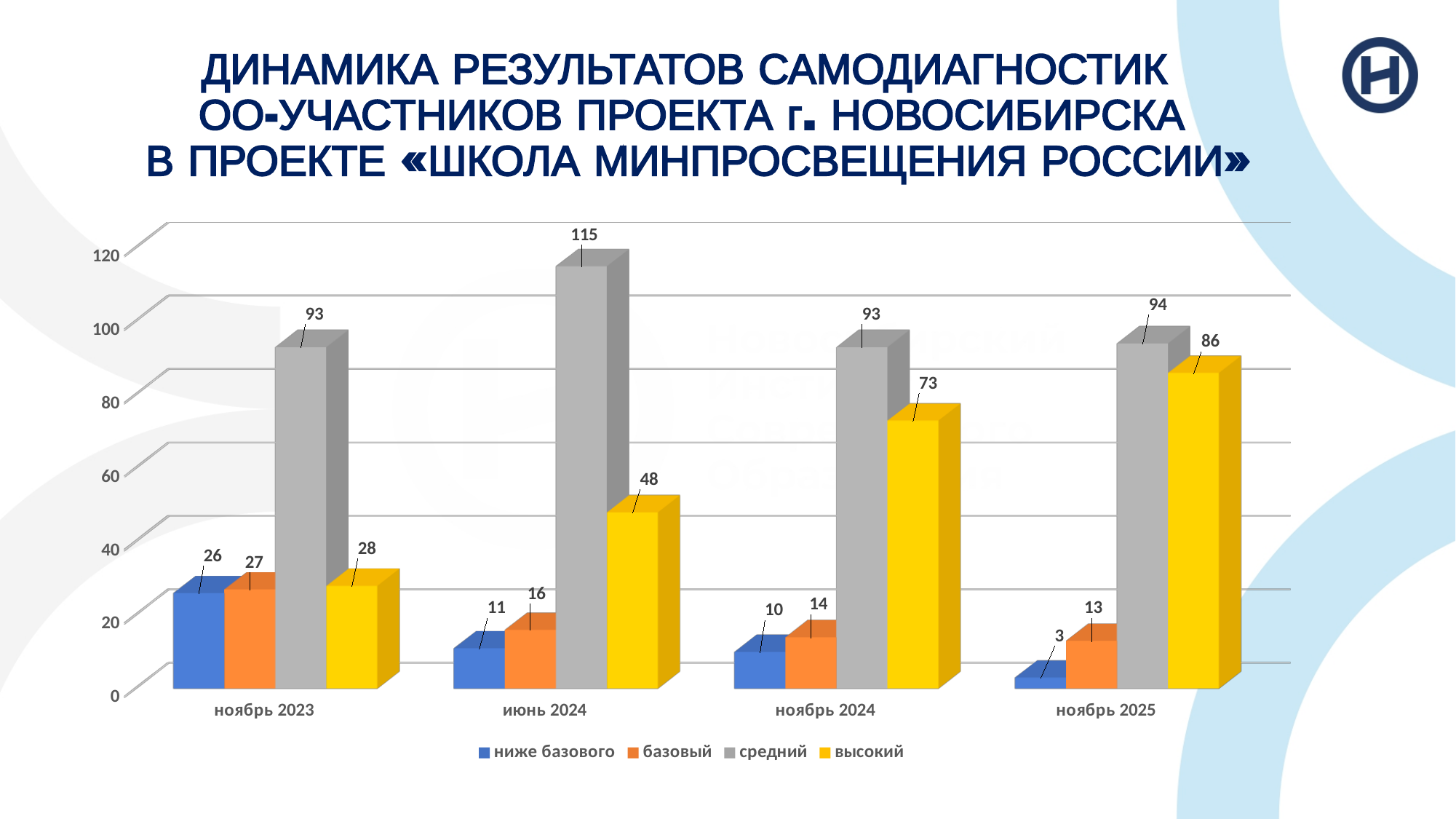

# ДИНАМИКА РЕЗУЛЬТАТОВ САМОДИАГНОСТИК ОО-УЧАСТНИКОВ ПРОЕКТА г. НОВОСИБИРСКА В ПРОЕКТЕ «ШКОЛА МИНПРОСВЕЩЕНИЯ РОССИИ»

[unsupported chart]